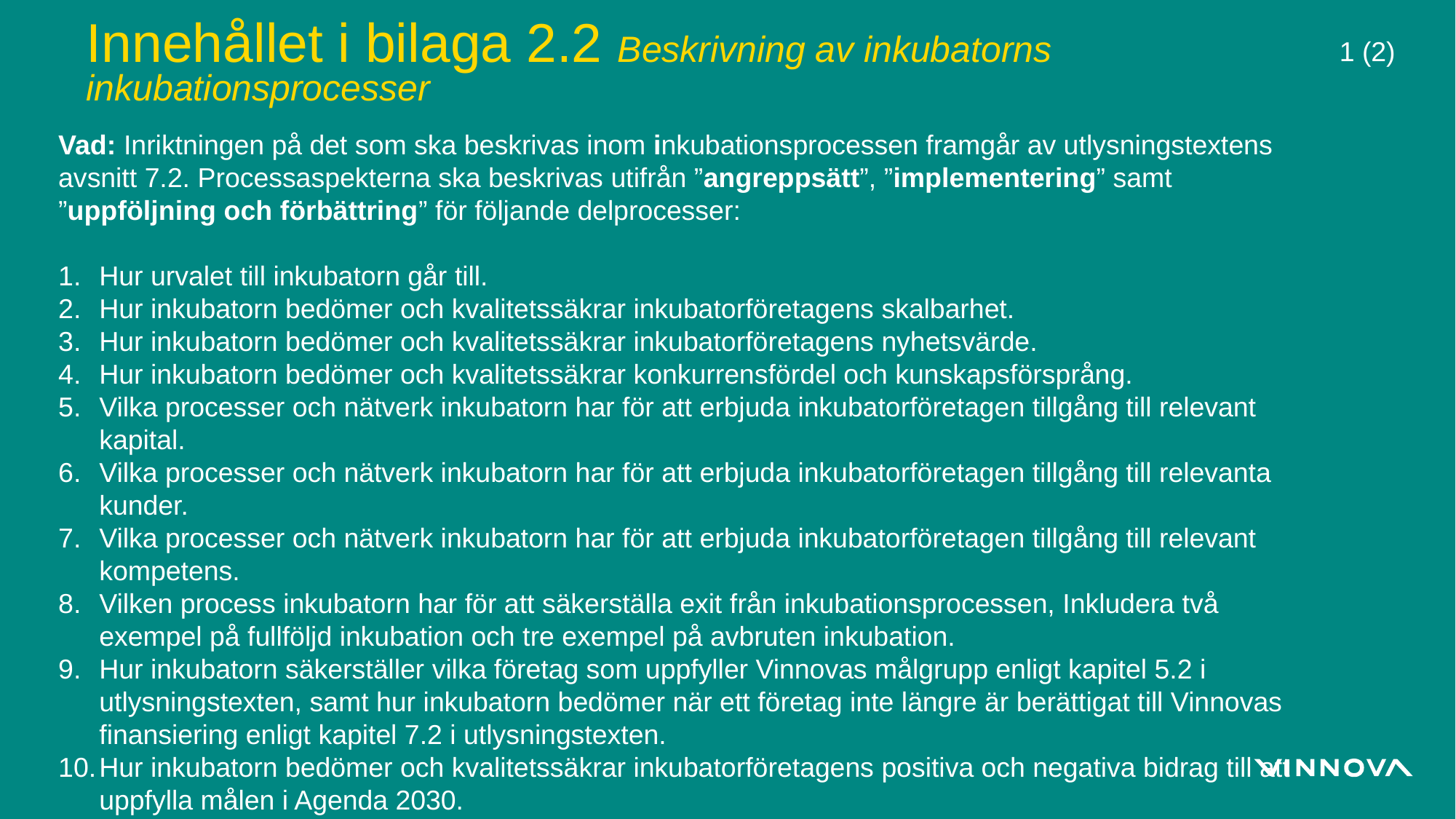

# Innehållet i bilaga 2.2 Beskrivning av inkubatorns inkubationsprocesser
1 (2)
Vad: Inriktningen på det som ska beskrivas inom inkubationsprocessen framgår av utlysningstextens avsnitt 7.2. Processaspekterna ska beskrivas utifrån ”angreppsätt”, ”implementering” samt ”uppföljning och förbättring” för följande delprocesser:

Hur urvalet till inkubatorn går till.
Hur inkubatorn bedömer och kvalitetssäkrar inkubatorföretagens skalbarhet.
Hur inkubatorn bedömer och kvalitetssäkrar inkubatorföretagens nyhetsvärde.
Hur inkubatorn bedömer och kvalitetssäkrar konkurrensfördel och kunskapsförsprång.
Vilka processer och nätverk inkubatorn har för att erbjuda inkubatorföretagen tillgång till relevant kapital.
Vilka processer och nätverk inkubatorn har för att erbjuda inkubatorföretagen tillgång till relevanta kunder.
Vilka processer och nätverk inkubatorn har för att erbjuda inkubatorföretagen tillgång till relevant kompetens.
Vilken process inkubatorn har för att säkerställa exit från inkubationsprocessen, Inkludera två exempel på fullföljd inkubation och tre exempel på avbruten inkubation.
Hur inkubatorn säkerställer vilka företag som uppfyller Vinnovas målgrupp enligt kapitel 5.2 i utlysningstexten, samt hur inkubatorn bedömer när ett företag inte längre är berättigat till Vinnovas finansiering enligt kapitel 7.2 i utlysningstexten.
Hur inkubatorn bedömer och kvalitetssäkrar inkubatorföretagens positiva och negativa bidrag till att uppfylla målen i Agenda 2030.